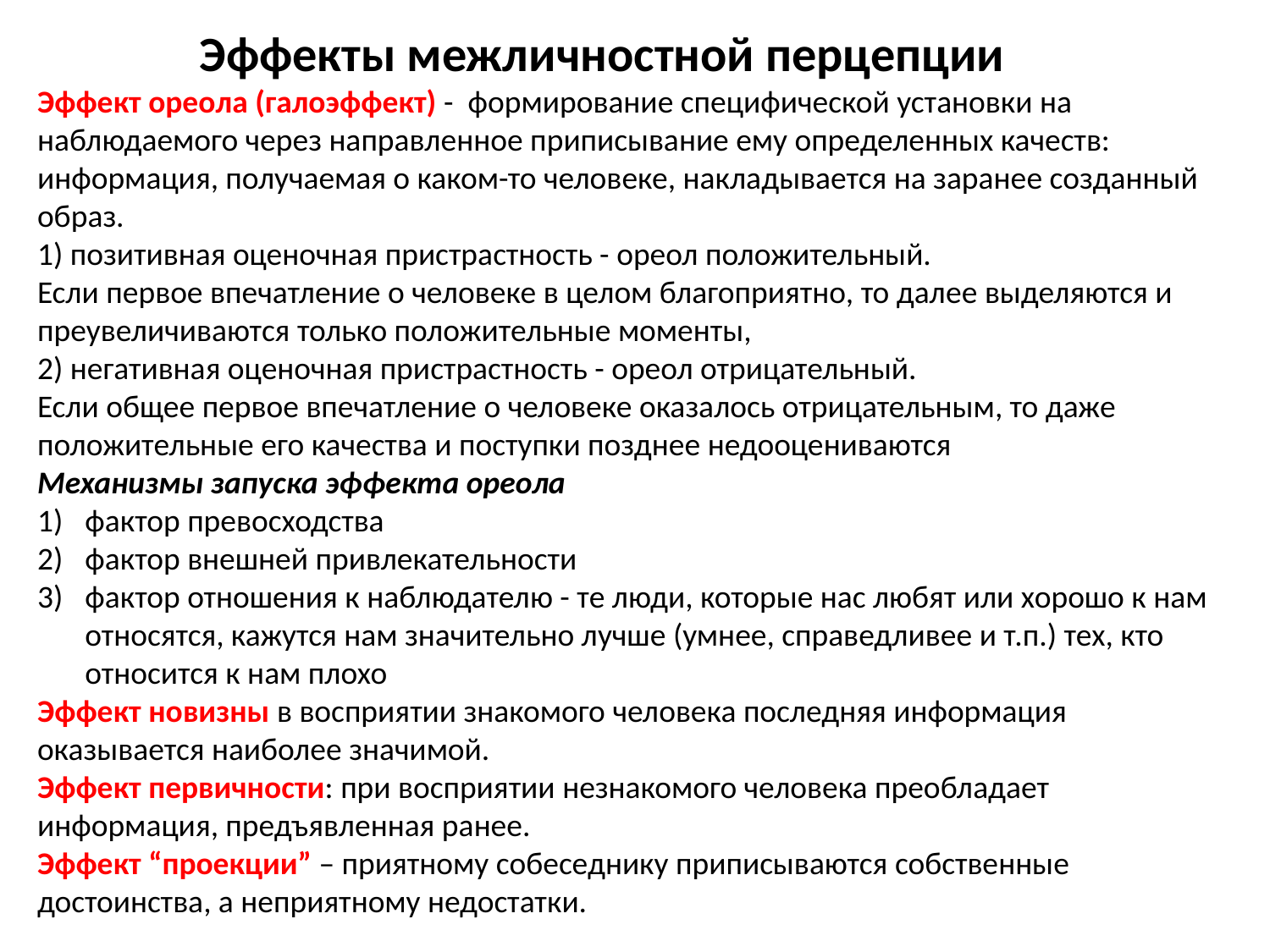

Эффекты межличностной перцепции
Эффект ореола (галоэффект) -  формирование специфической установки на наблюдаемого через направленное приписывание ему определенных качеств: информация, получаемая о каком-то человеке, накладывается на заранее созданный образ.
1) позитивная оценочная пристрастность - ореол положительный.
Если первое впечатление о человеке в целом благоприятно, то далее выделяются и преувеличиваются только положительные моменты,
2) негативная оценочная пристрастность - ореол отрицательный.
Если общее первое впечатление о человеке оказалось отрицательным, то даже положительные его качества и поступки позднее недооцениваются
Механизмы запуска эффекта ореола
фактор превосходства
фактор внешней привлекательности
фактор отношения к наблюдателю - те люди, которые нас любят или хорошо к нам относятся, кажутся нам значительно лучше (умнее, справедливее и т.п.) тех, кто относится к нам плохо
Эффект новизны в восприятии знакомого человека последняя информация оказывается наиболее значимой.
Эффект первичности: при восприятии незнакомого человека преобладает информация, предъявленная ранее.
Эффект “проекции” – приятному собеседнику приписываются собственные достоинства, а неприятному недостатки.